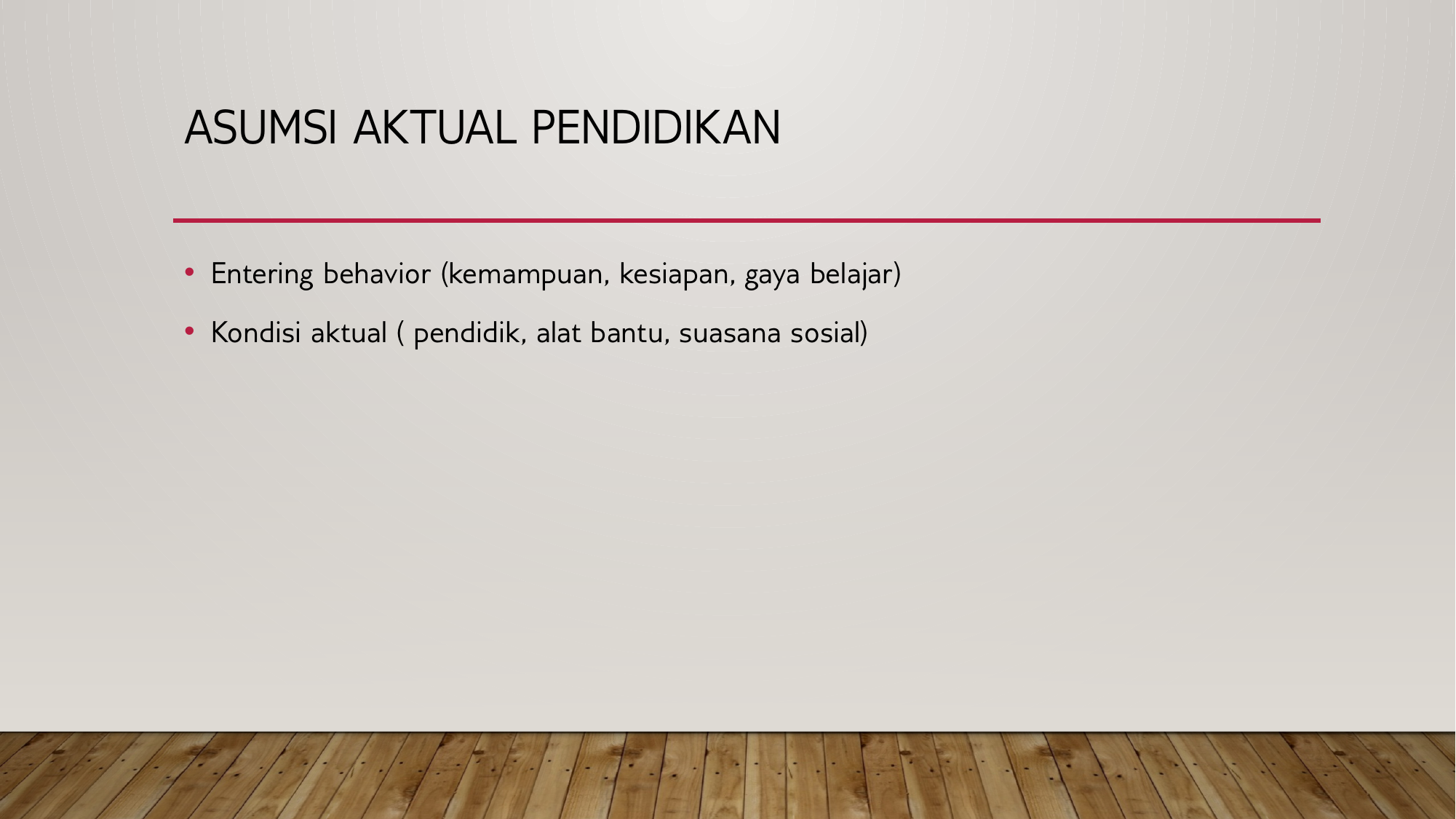

# ASUMSI AKTUAL PENDIDIKAN
Entering behavior (kemampuan, kesiapan, gaya belajar)
Kondisi aktual ( pendidik, alat bantu, suasana sosial)